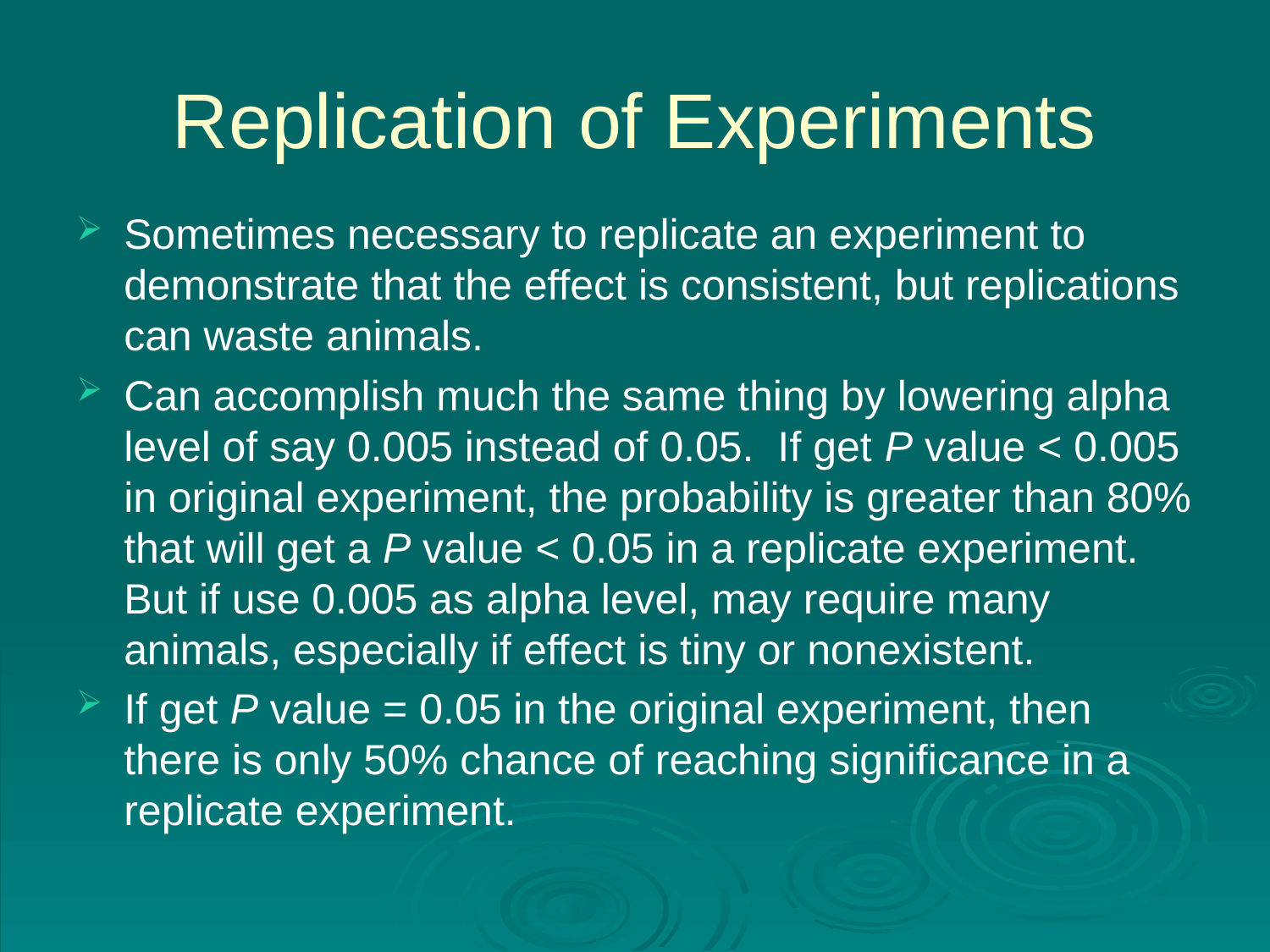

# Replication of Experiments
Sometimes necessary to replicate an experiment to demonstrate that the effect is consistent, but replications can waste animals.
Can accomplish much the same thing by lowering alpha level of say 0.005 instead of 0.05.  If get P value < 0.005 in original experiment, the probability is greater than 80% that will get a P value < 0.05 in a replicate experiment. But if use 0.005 as alpha level, may require many animals, especially if effect is tiny or nonexistent.
If get P value = 0.05 in the original experiment, then there is only 50% chance of reaching significance in a replicate experiment.